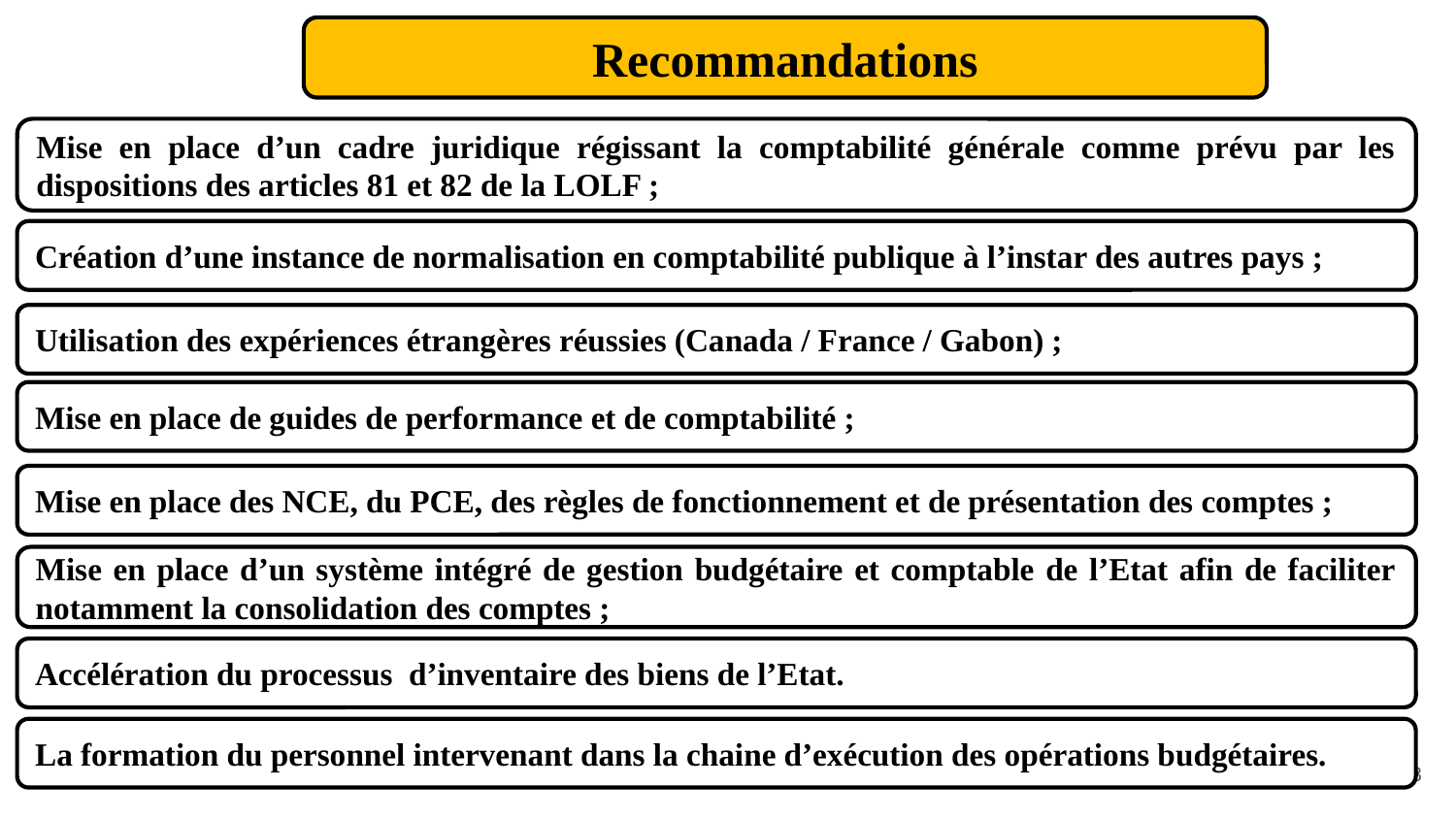

Recommandations
Mise en place d’un cadre juridique régissant la comptabilité générale comme prévu par les dispositions des articles 81 et 82 de la LOLF ;
Création d’une instance de normalisation en comptabilité publique à l’instar des autres pays ;
Utilisation des expériences étrangères réussies (Canada / France / Gabon) ;
Mise en place de guides de performance et de comptabilité ;
Mise en place des NCE, du PCE, des règles de fonctionnement et de présentation des comptes ;
Mise en place d’un système intégré de gestion budgétaire et comptable de l’Etat afin de faciliter notamment la consolidation des comptes ;
Accélération du processus  d’inventaire des biens de l’Etat.
La formation du personnel intervenant dans la chaine d’exécution des opérations budgétaires.
18